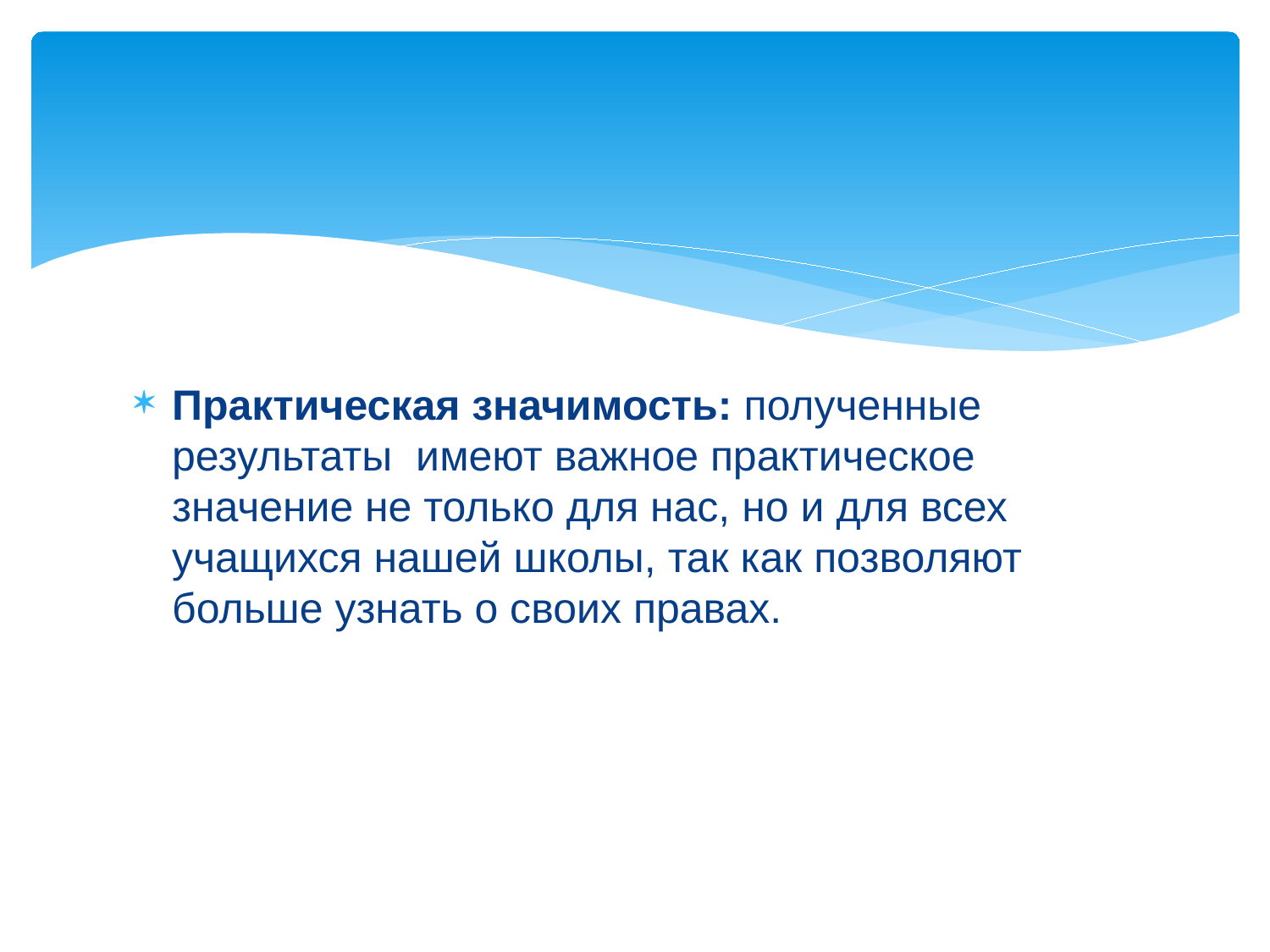

#
Практическая значимость: полученные  результаты  имеют важное практическое значение не только для нас, но и для всех учащихся нашей школы, так как позволяют больше узнать о своих правах.